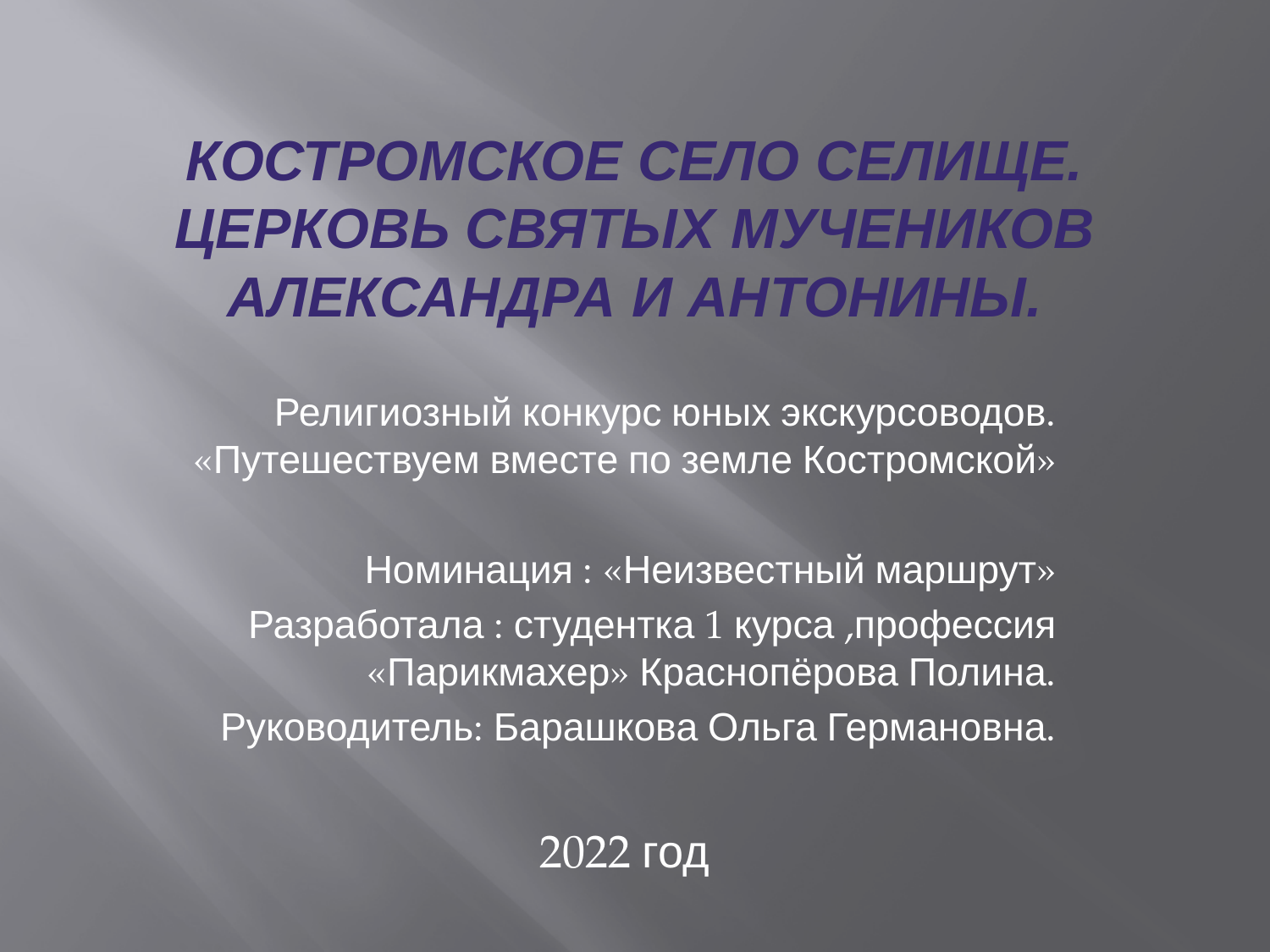

# Костромское село селище. Церковь святых мучеников Александра и Антонины.
Религиозный конкурс юных экскурсоводов. «Путешествуем вместе по земле Костромской»

Номинация : «Неизвестный маршрут»
Разработала : студентка 1 курса ,профессия «Парикмахер» Краснопёрова Полина.
Руководитель: Барашкова Ольга Германовна.

2022 год